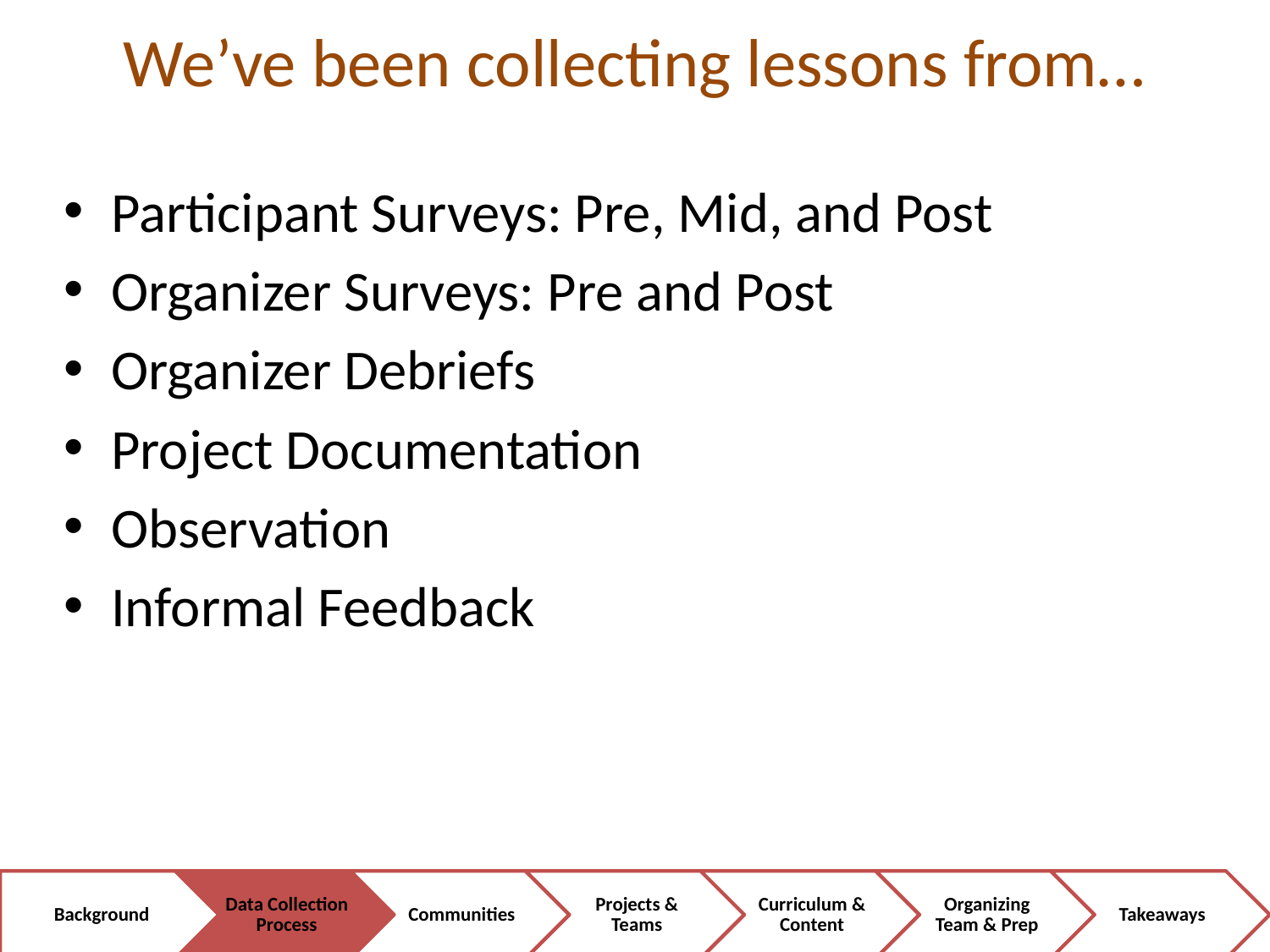

# We’ve been collecting lessons from…
Participant Surveys: Pre, Mid, and Post
Organizer Surveys: Pre and Post
Organizer Debriefs
Project Documentation
Observation
Informal Feedback
Background
Data Collection Process
Communities
Projects & Teams
Curriculum & Content
Organizing Team & Prep
Takeaways